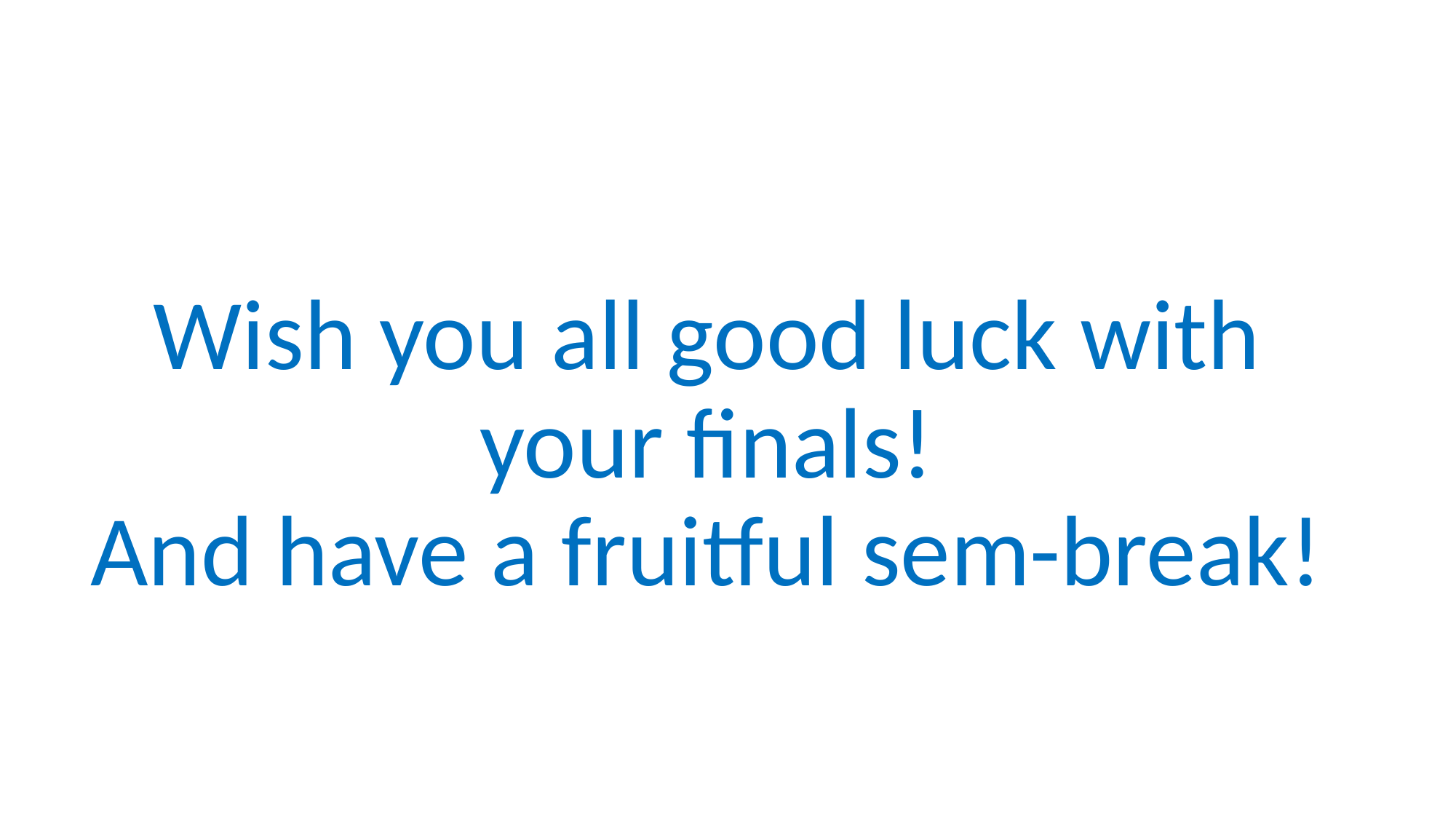

# Wish you all good luck with your finals! And have a fruitful sem-break!